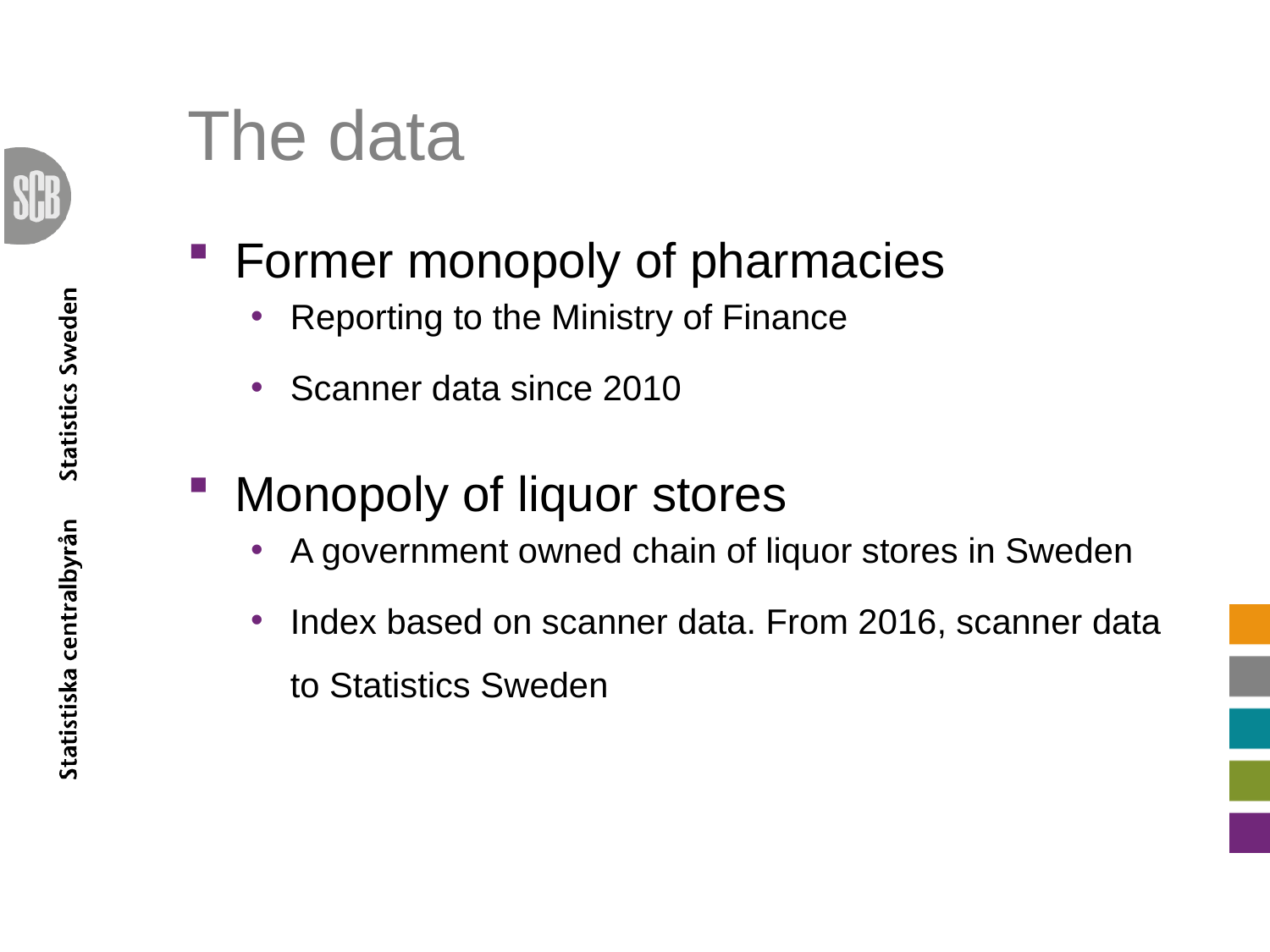

# The data
Former monopoly of pharmacies
Reporting to the Ministry of Finance
Scanner data since 2010

Monopoly of liquor stores
A government owned chain of liquor stores in Sweden
Index based on scanner data. From 2016, scanner data to Statistics Sweden